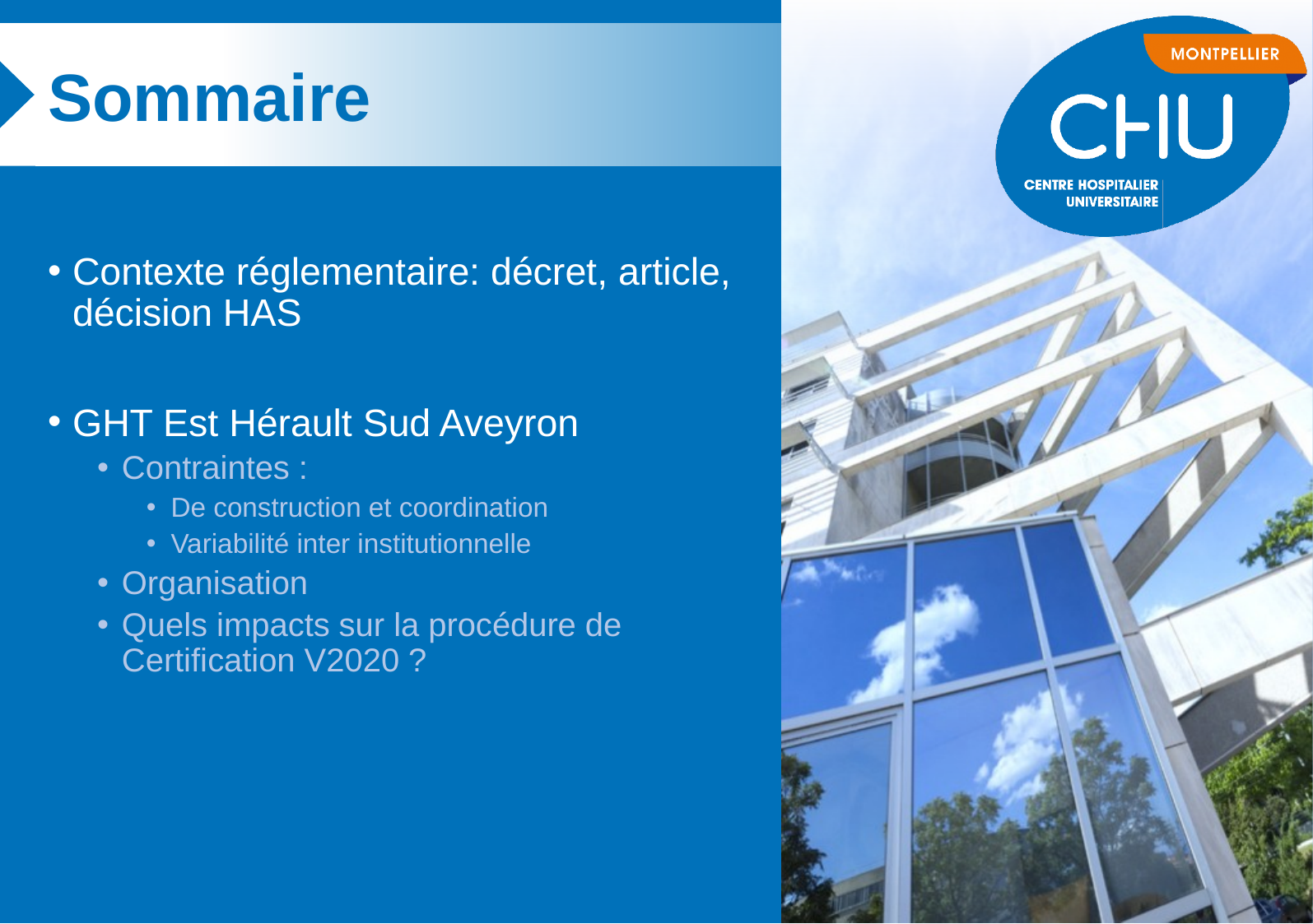

Sommaire
Contexte réglementaire: décret, article, décision HAS

GHT Est Hérault Sud Aveyron
Contraintes :
De construction et coordination
Variabilité inter institutionnelle
Organisation
Quels impacts sur la procédure de Certification V2020 ?